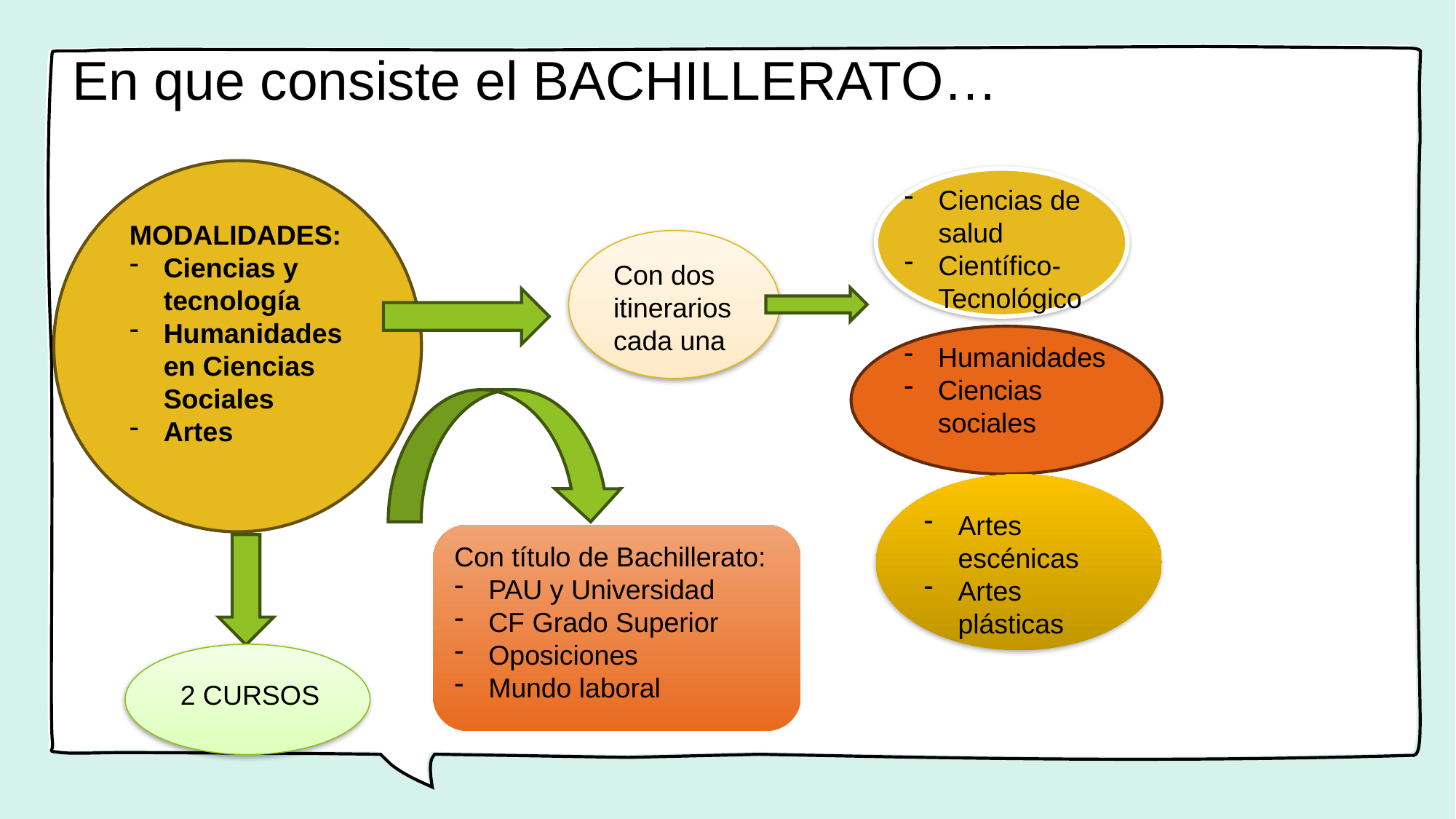

En que consiste el BACHILLERATO…

Ciencias de salud
Científico-Tecnológico
MODALIDADES:
Ciencias y tecnología
Humanidades en Ciencias Sociales
Artes

Con dos itinerarios cada una

Humanidades
Ciencias sociales

Artes escénicas
Artes plásticas

Con título de Bachillerato:
PAU y Universidad
CF Grado Superior
Oposiciones
Mundo laboral

2 CURSOS